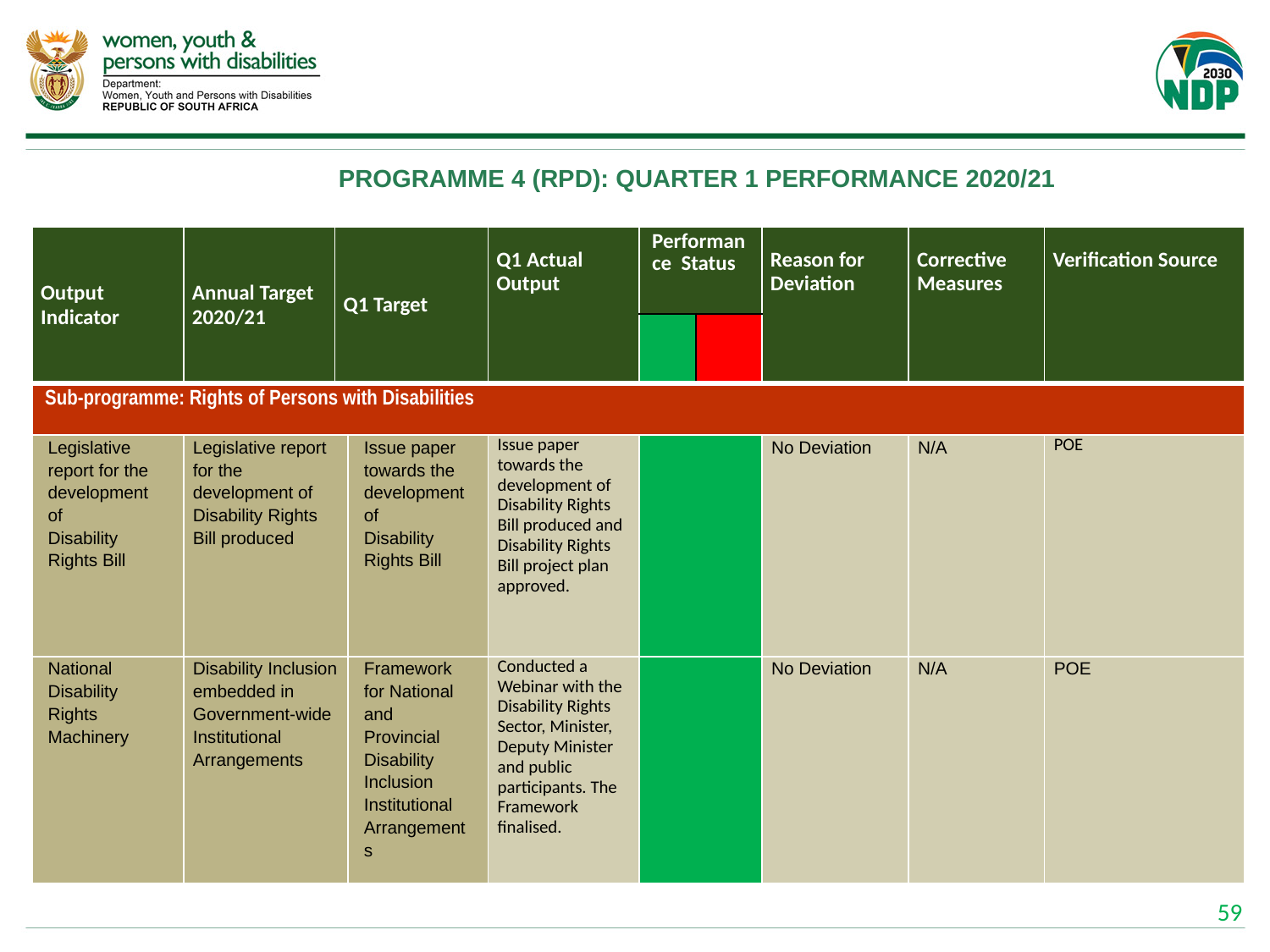

# PROGRAMME 4 (RPD): QUARTER 1 PERFORMANCE 2020/21
| Output Indicator | Annual Target 2020/21 | Q1 Target |  | Q1 Actual Output | Performance Status |  | Reason for Deviation | Corrective Measures | Verification Source |
| --- | --- | --- | --- | --- | --- | --- | --- | --- | --- |
|  |  |  |  |  |  |  |  |  |  |
| Sub-programme: Rights of Persons with Disabilities |  |  |  |  |  |  |  |  |  |
| Legislative report for the development of Disability Rights Bill | Legislative report for the development of Disability Rights Bill produced |  | Issue paper towards the development of Disability Rights Bill | Issue paper towards the development of Disability Rights Bill produced and Disability Rights Bill project plan approved. |  |  | No Deviation | N/A | POE |
| National Disability Rights Machinery | Disability Inclusion embedded in Government-wide Institutional Arrangements |  | Framework for National and Provincial Disability Inclusion Institutional Arrangements | Conducted a Webinar with the Disability Rights Sector, Minister, Deputy Minister and public participants. The Framework finalised. |  |  | No Deviation | N/A | POE |